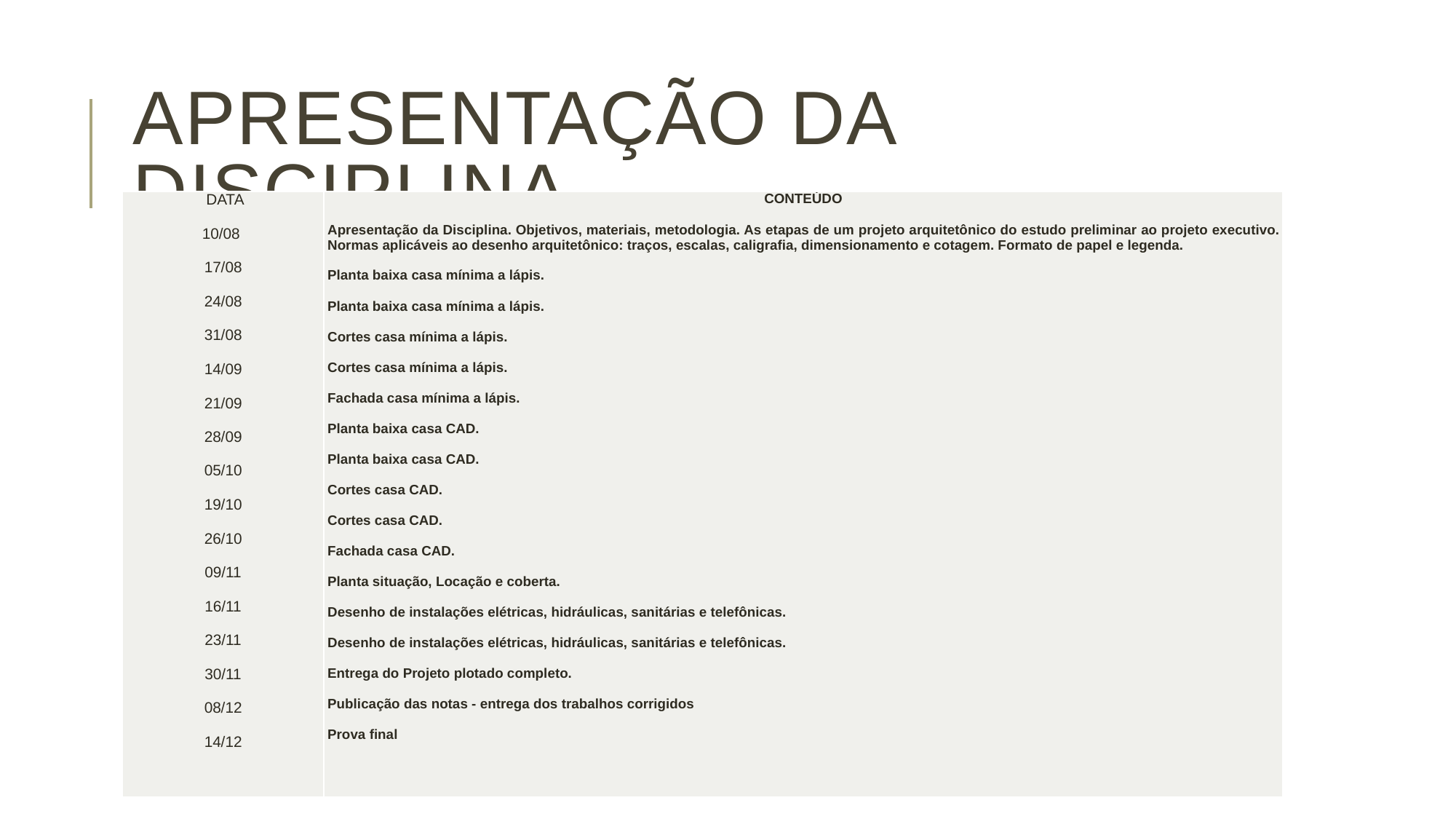

# APRESENTAÇÃO DA DISCIPLINA
| DATA 10/08    17/08   24/08   31/08   14/09   21/09   28/09   05/10   19/10   26/10   09/11   16/11   23/11   30/11   08/12   14/12 | CONTEÚDO   Apresentação da Disciplina. Objetivos, materiais, metodologia. As etapas de um projeto arquitetônico do estudo preliminar ao projeto executivo. Normas aplicáveis ao desenho arquitetônico: traços, escalas, caligrafia, dimensionamento e cotagem. Formato de papel e legenda.   Planta baixa casa mínima a lápis.   Planta baixa casa mínima a lápis.   Cortes casa mínima a lápis.   Cortes casa mínima a lápis.   Fachada casa mínima a lápis.   Planta baixa casa CAD.   Planta baixa casa CAD.   Cortes casa CAD.   Cortes casa CAD.   Fachada casa CAD.   Planta situação, Locação e coberta.   Desenho de instalações elétricas, hidráulicas, sanitárias e telefônicas.   Desenho de instalações elétricas, hidráulicas, sanitárias e telefônicas.   Entrega do Projeto plotado completo.   Publicação das notas - entrega dos trabalhos corrigidos   Prova final |
| --- | --- |